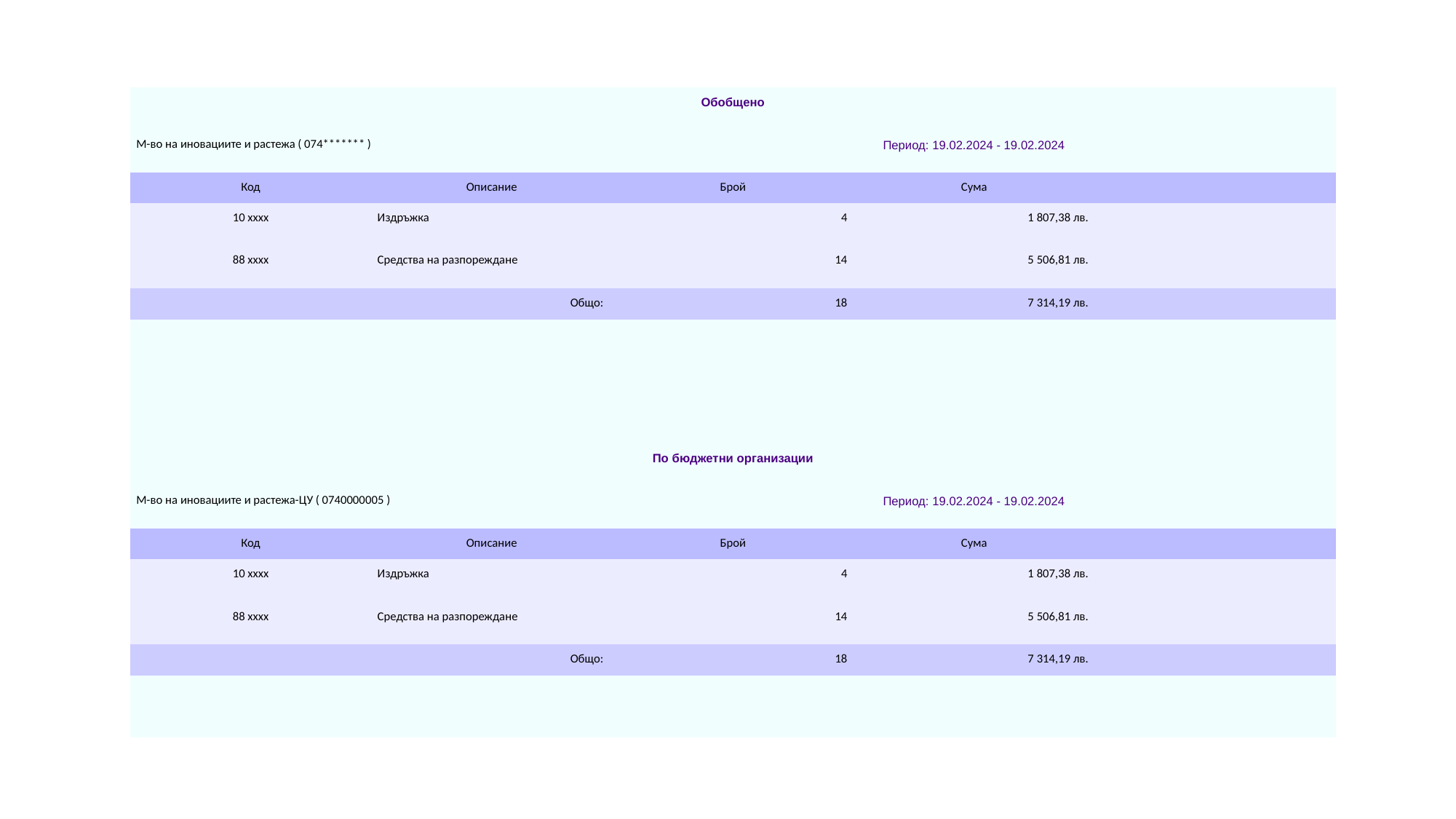

| Обобщено |  |  |  |  |
| --- | --- | --- | --- | --- |
| М-во на иновациите и растежа ( 074\*\*\*\*\*\*\* ) |  | Период: 19.02.2024 - 19.02.2024 |  |  |
| Код | Описание | Брой | Сума |  |
| 10 xxxx | Издръжка | 4 | 1 807,38 лв. |  |
| 88 xxxx | Средства на разпореждане | 14 | 5 506,81 лв. |  |
| Общо: |  | 18 | 7 314,19 лв. |  |
|  |  |  |  |  |
|  |  |  |  |  |
|  |  |  |  |  |
|  |  |  |  |  |
| По бюджетни организации |  |  |  |  |
| М-во на иновациите и растежа-ЦУ ( 0740000005 ) |  | Период: 19.02.2024 - 19.02.2024 |  |  |
| Код | Описание | Брой | Сума |  |
| 10 xxxx | Издръжка | 4 | 1 807,38 лв. |  |
| 88 xxxx | Средства на разпореждане | 14 | 5 506,81 лв. |  |
| Общо: |  | 18 | 7 314,19 лв. |  |
|  |  |  |  |  |
|  |  |  |  |  |
#